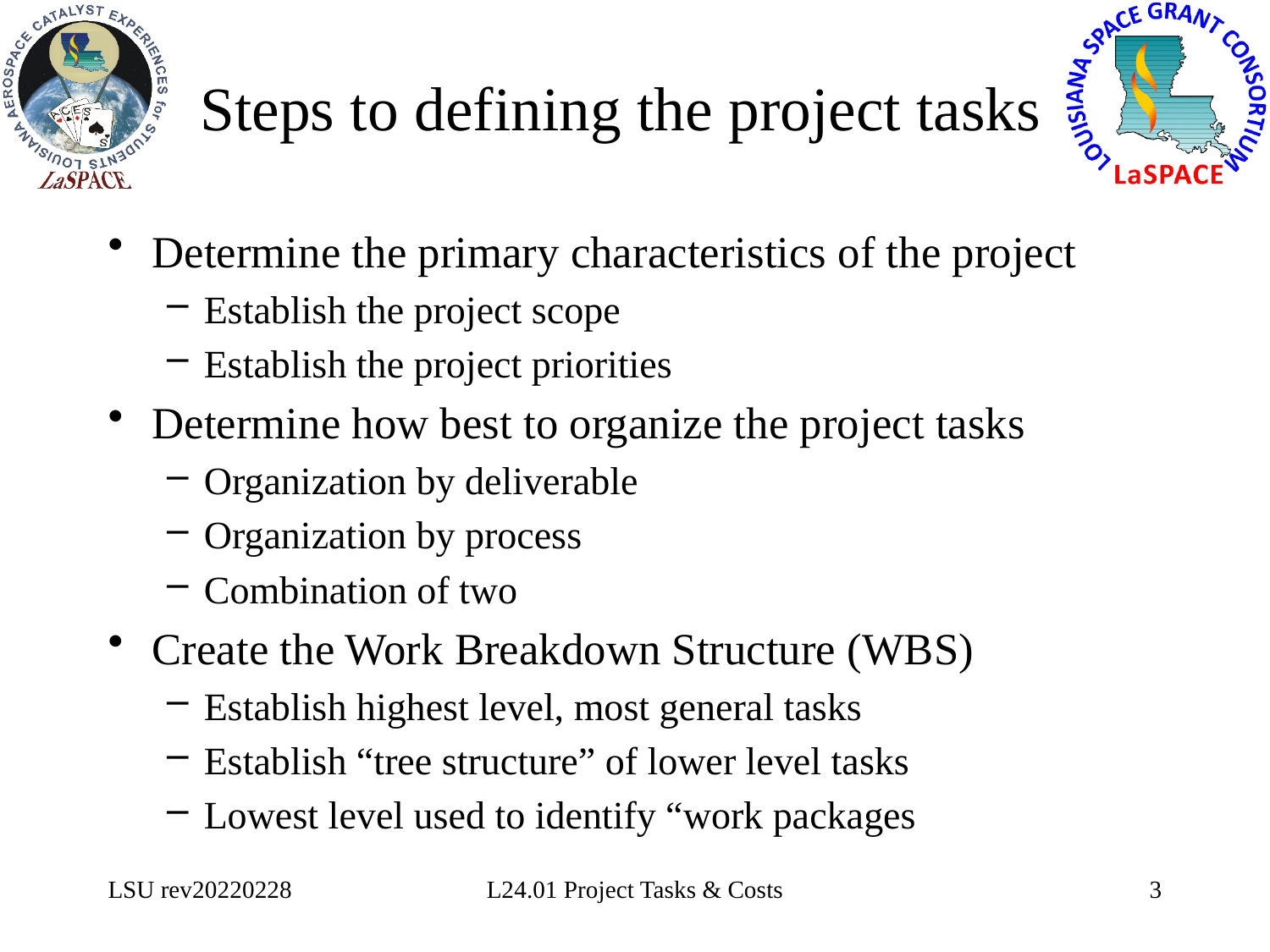

# Steps to defining the project tasks
Determine the primary characteristics of the project
Establish the project scope
Establish the project priorities
Determine how best to organize the project tasks
Organization by deliverable
Organization by process
Combination of two
Create the Work Breakdown Structure (WBS)
Establish highest level, most general tasks
Establish “tree structure” of lower level tasks
Lowest level used to identify “work packages
LSU rev20220228
L24.01 Project Tasks & Costs
3